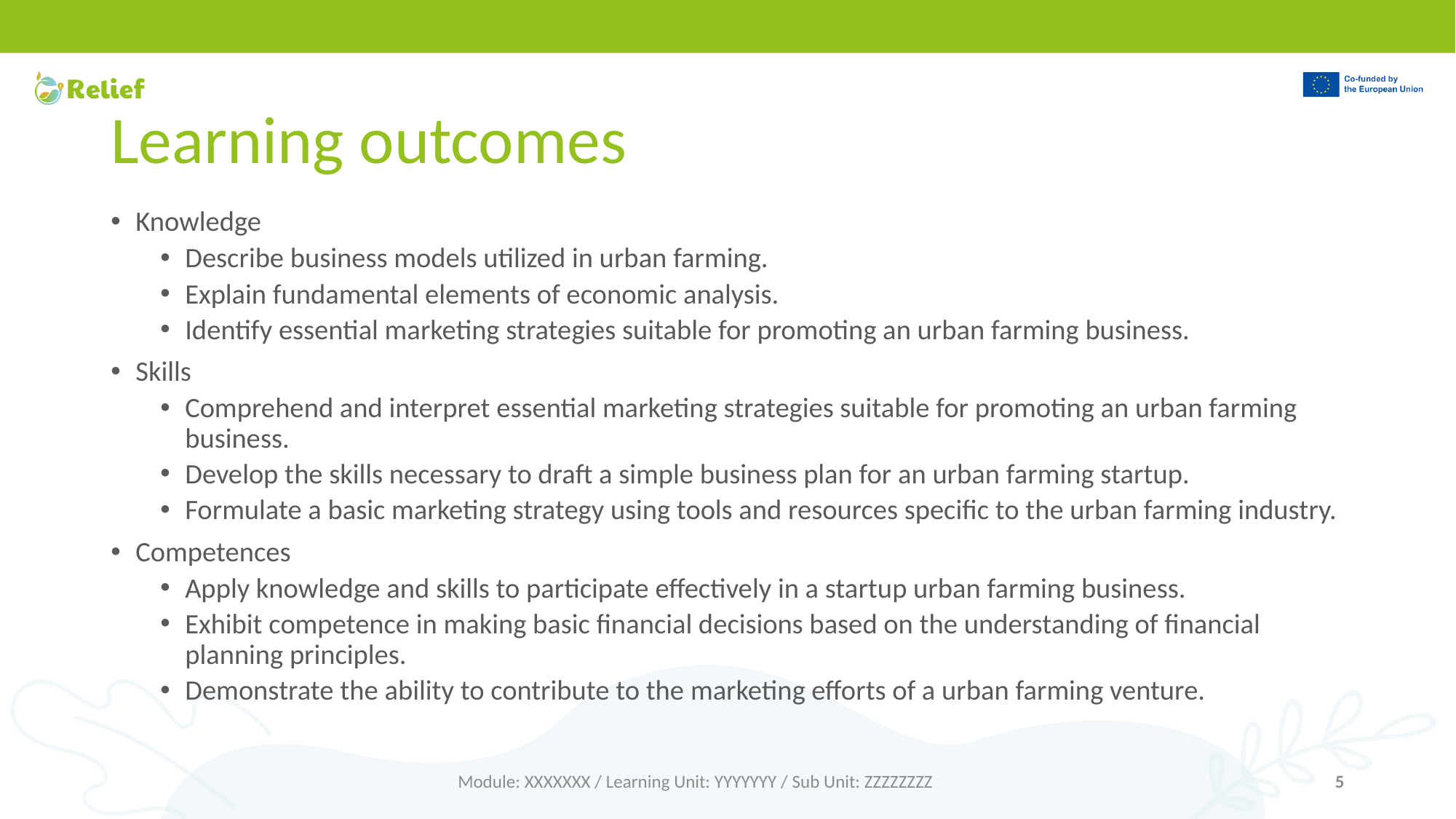

# Learning outcomes
Knowledge
Describe business models utilized in urban farming.
Explain fundamental elements of economic analysis.
Identify essential marketing strategies suitable for promoting an urban farming business.
Skills
Comprehend and interpret essential marketing strategies suitable for promoting an urban farming business.
Develop the skills necessary to draft a simple business plan for an urban farming startup.
Formulate a basic marketing strategy using tools and resources specific to the urban farming industry.
Competences
Apply knowledge and skills to participate effectively in a startup urban farming business.
Exhibit competence in making basic financial decisions based on the understanding of financial planning principles.
Demonstrate the ability to contribute to the marketing efforts of a urban farming venture.

Module: XXXXXXX / Learning Unit: YYYYYYY / Sub Unit: ZZZZZZZZ
5